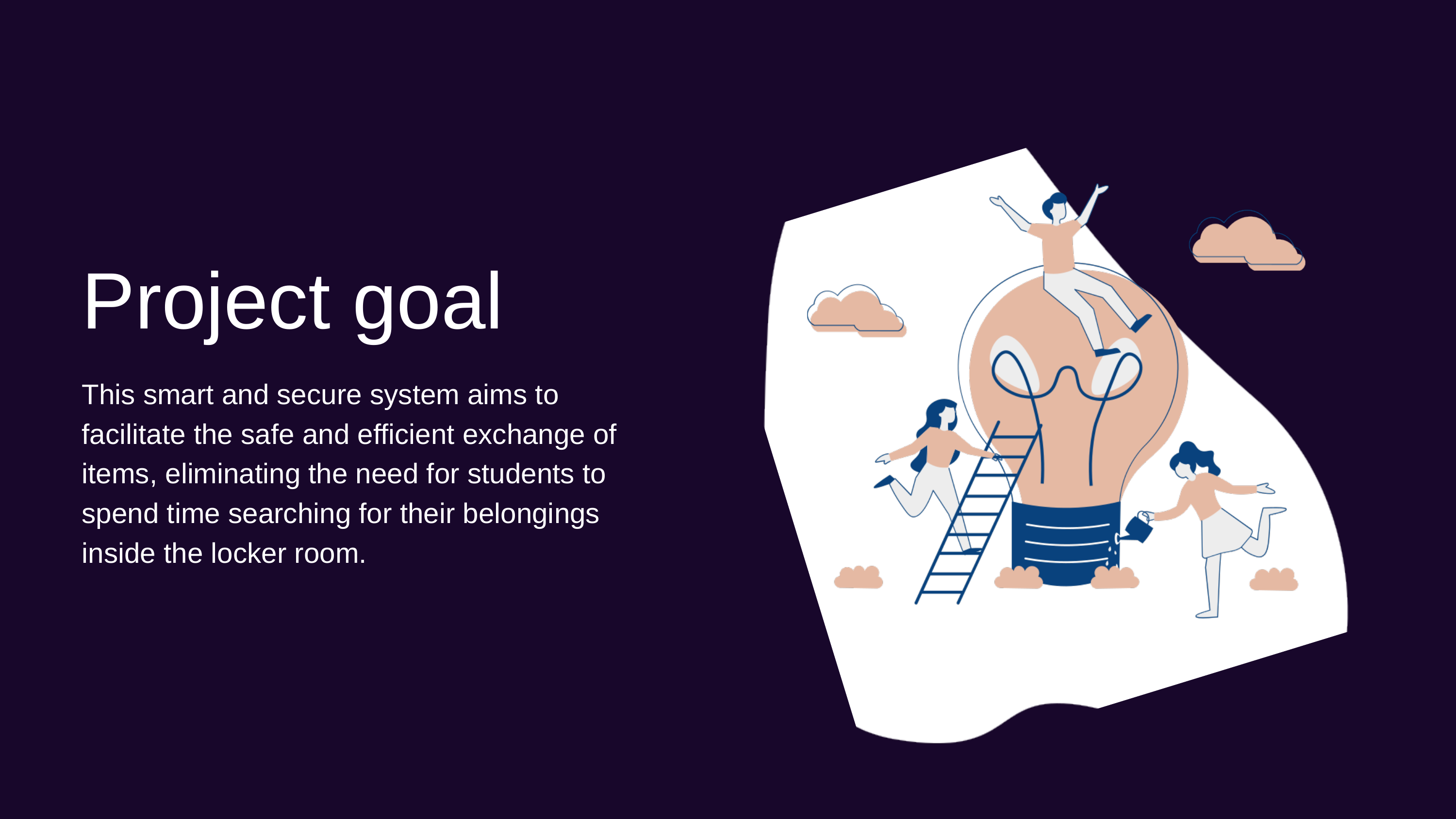

Project goal
This smart and secure system aims to facilitate the safe and efficient exchange of items, eliminating the need for students to spend time searching for their belongings inside the locker room.